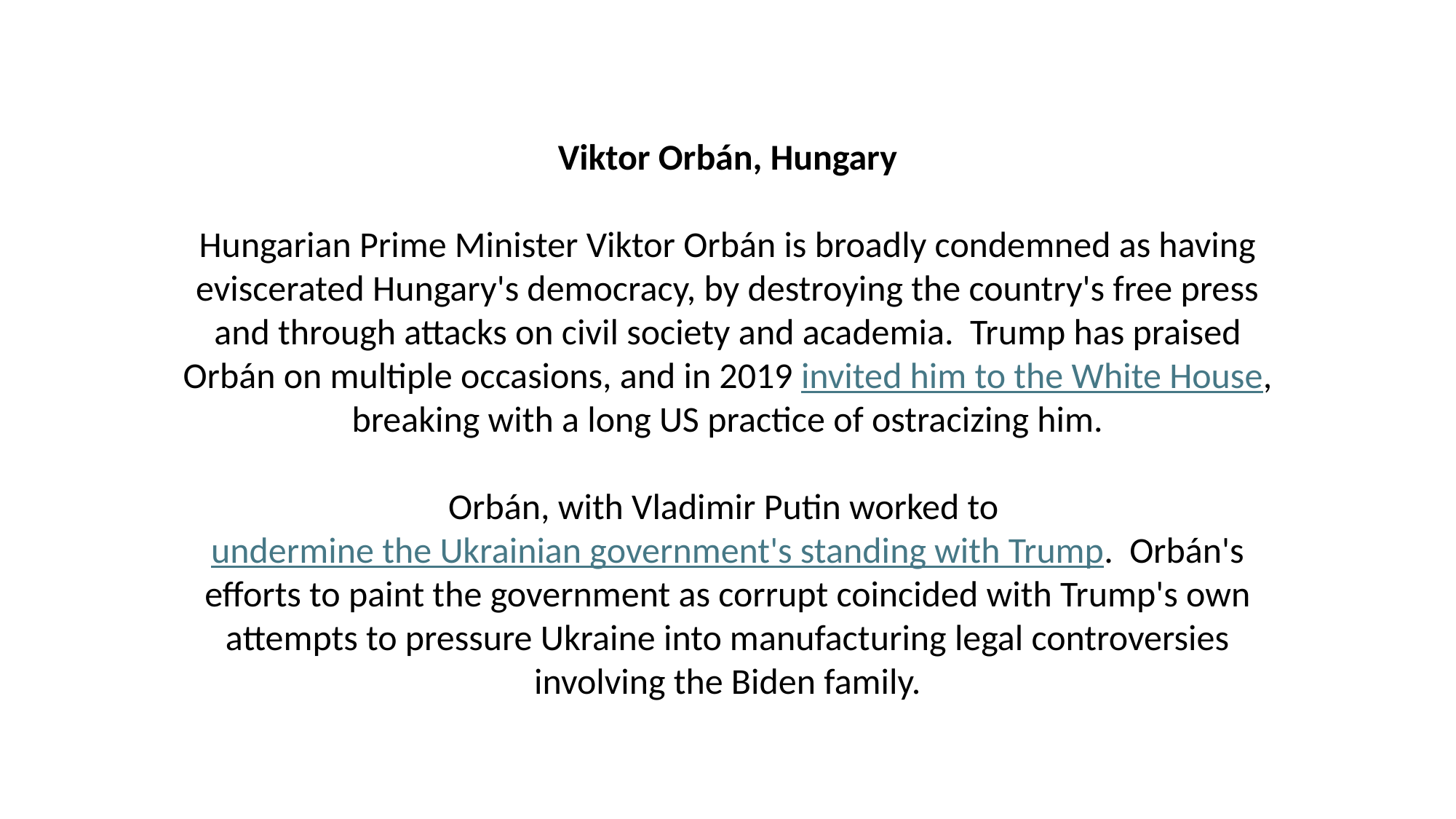

Viktor Orbán, Hungary

Hungarian Prime Minister Viktor Orbán is broadly condemned as having eviscerated Hungary's democracy, by destroying the country's free press and through attacks on civil society and academia.  Trump has praised Orbán on multiple occasions, and in 2019 invited him to the White House, breaking with a long US practice of ostracizing him.

Orbán, with Vladimir Putin worked to undermine the Ukrainian government's standing with Trump.  Orbán's efforts to paint the government as corrupt coincided with Trump's own attempts to pressure Ukraine into manufacturing legal controversies involving the Biden family.